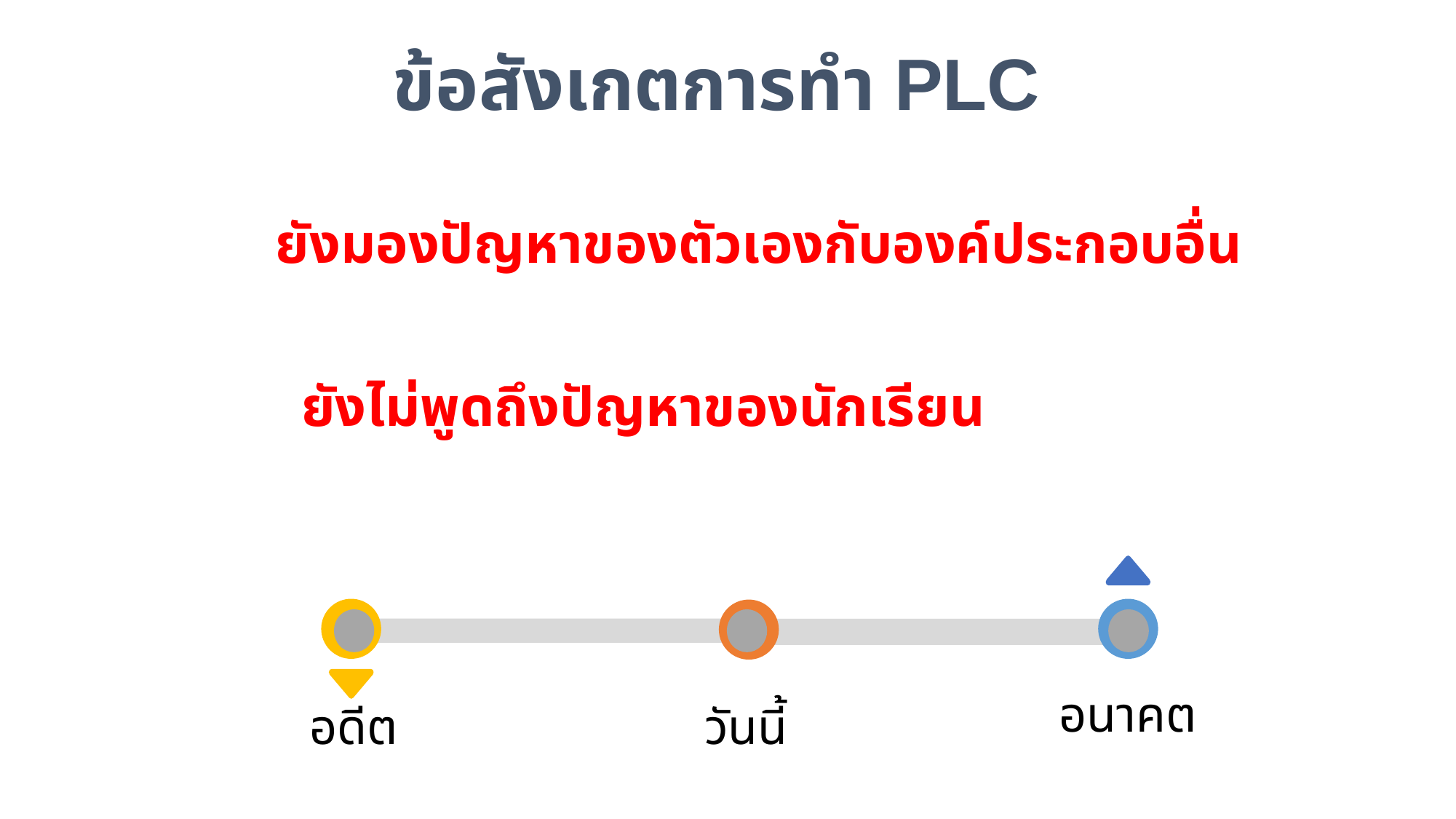

ข้อสังเกตการทำ PLC
ยังมองปัญหาของตัวเองกับองค์ประกอบอื่น
ยังไม่พูดถึงปัญหาของนักเรียน

อนาคต
วันนี้
อดีต